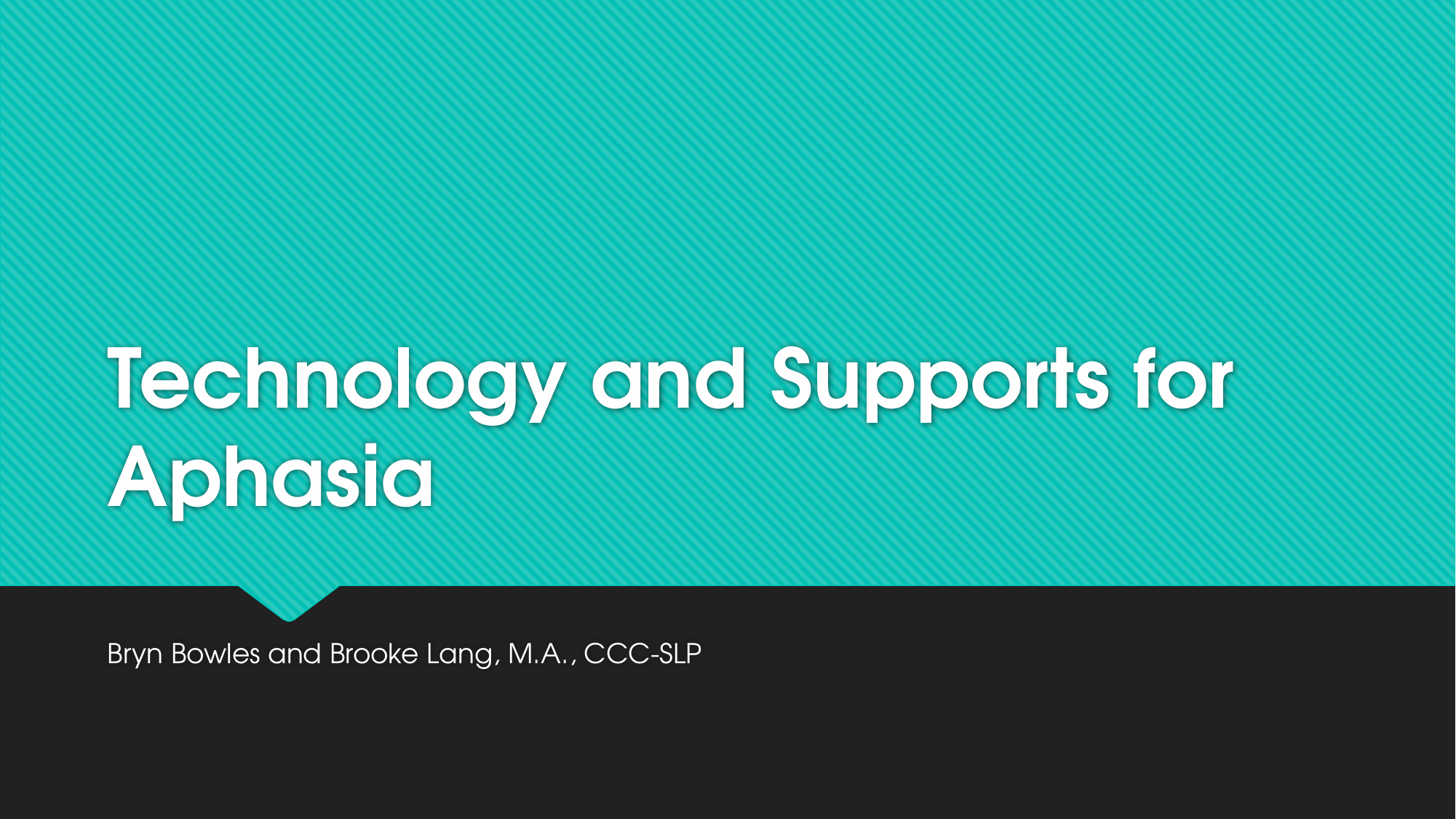

# Technology and Supports for Aphasia
Bryn Bowles and Brooke Lang, M.A., CCC-SLP